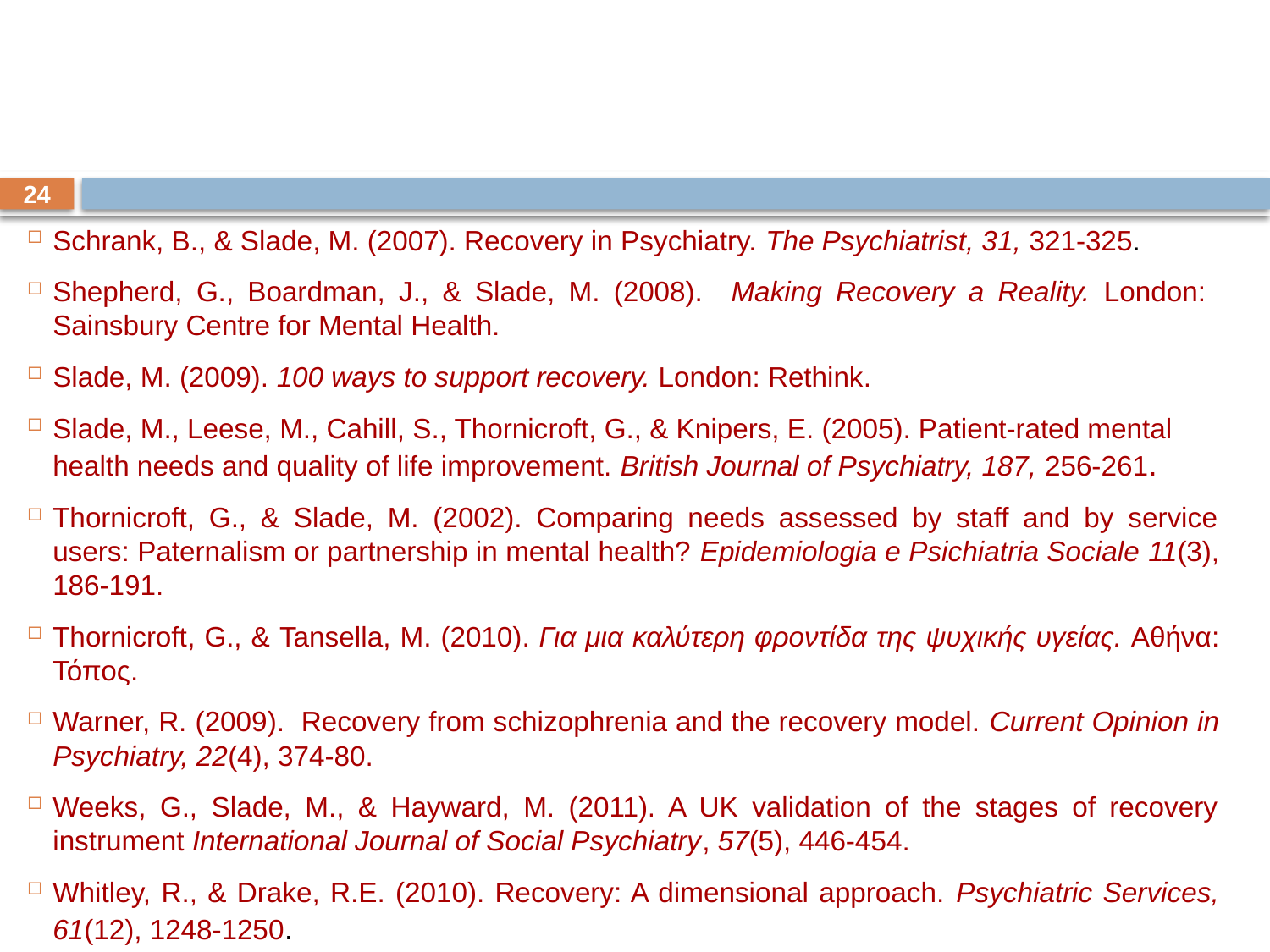

24
Schrank, B., & Slade, M. (2007). Recovery in Psychiatry. The Psychiatrist, 31, 321-325.
Shepherd, G., Boardman, J., & Slade, M. (2008).  Making Recovery a Reality. London:  Sainsbury Centre for Mental Health.
Slade, M. (2009). 100 ways to support recovery. London: Rethink.
Slade, M., Leese, M., Cahill, S., Thornicroft, G., & Knipers, E. (2005). Patient-rated mental health needs and quality of life improvement. British Journal of Psychiatry, 187, 256-261.
Thornicroft, G., & Slade, M. (2002). Comparing needs assessed by staff and by service users: Paternalism or partnership in mental health? Epidemiologia e Psichiatria Sociale 11(3), 186-191.
Thornicroft, G., & Tansella, M. (2010). Για μια καλύτερη φροντίδα της ψυχικής υγείας. Αθήνα: Τόπος.
Warner, R. (2009).  Recovery from schizophrenia and the recovery model. Current Opinion in Psychiatry, 22(4), 374-80.
Weeks, G., Slade, M., & Hayward, M. (2011). A UK validation of the stages of recovery instrument International Journal of Social Psychiatry, 57(5), 446-454.
Whitley, R., & Drake, R.E. (2010). Recovery: A dimensional approach. Psychiatric Services, 61(12), 1248-1250.